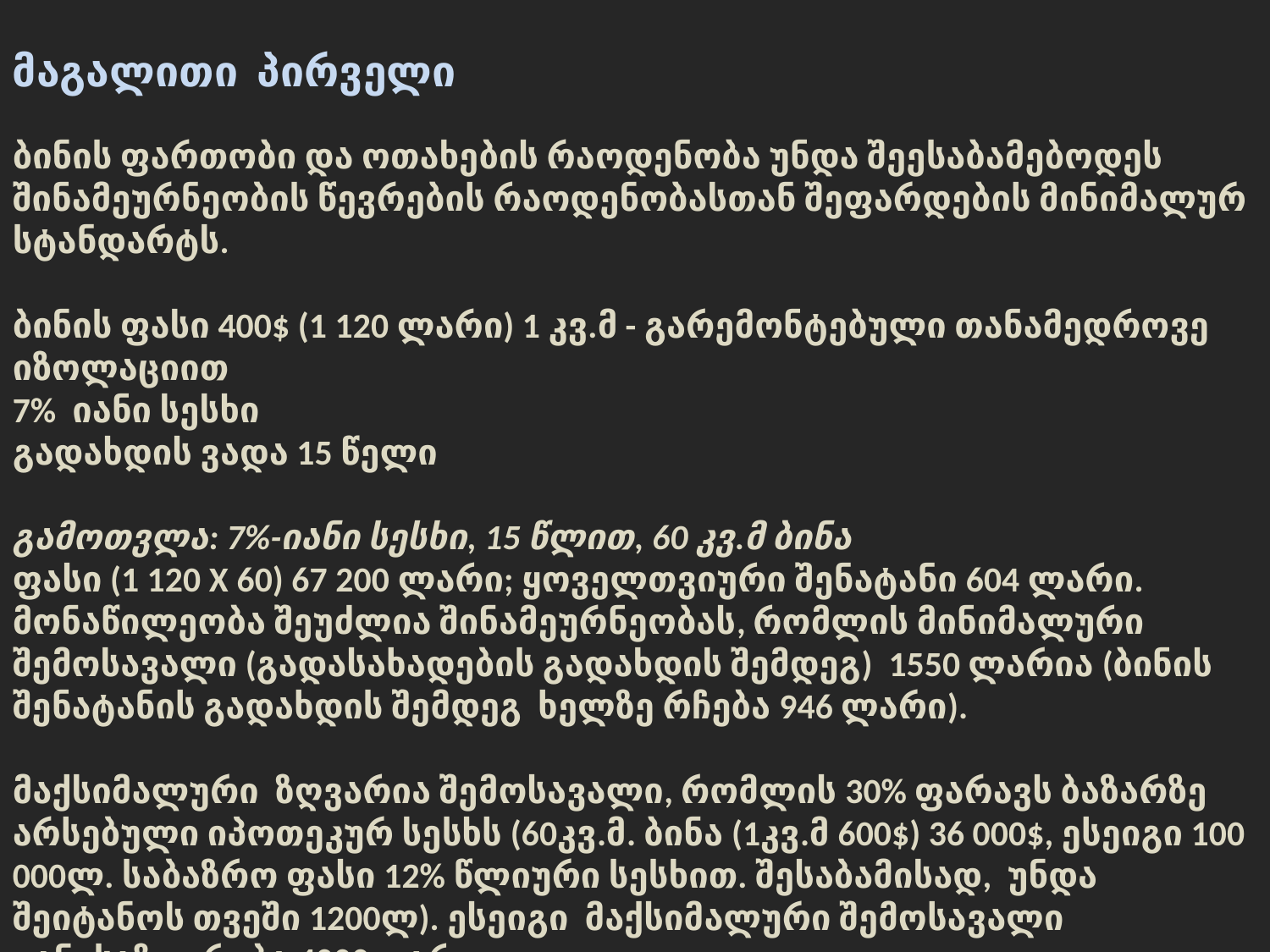

მაგალითი  პირველი

ბინის ფართობი და ოთახების რაოდენობა უნდა შეესაბამებოდეს შინამეურნეობის წევრების რაოდენობასთან შეფარდების მინიმალურ სტანდარტს.

ბინის ფასი 400$ (1 120 ლარი) 1 კვ.მ - გარემონტებული თანამედროვე იზოლაციით
7%  იანი სესხი
გადახდის ვადა 15 წელი

გამოთვლა: 7%-იანი სესხი, 15 წლით, 60 კვ.მ ბინა
ფასი (1 120 X 60) 67 200 ლარი; ყოველთვიური შენატანი 604 ლარი.
მონაწილეობა შეუძლია შინამეურნეობას, რომლის მინიმალური შემოსავალი (გადასახადების გადახდის შემდეგ)  1550 ლარია (ბინის შენატანის გადახდის შემდეგ  ხელზე რჩება 946 ლარი).

მაქსიმალური  ზღვარია შემოსავალი, რომლის 30% ფარავს ბაზარზე არსებული იპოთეკურ სესხს (60კვ.მ. ბინა (1კვ.მ 600$) 36 000$, ესეიგი 100 000ლ. საბაზრო ფასი 12% წლიური სესხით. შესაბამისად,  უნდა შეიტანოს თვეში 1200ლ). ესეიგი  მაქსიმალური შემოსავალი განისაზღვრება 4000ლარი.